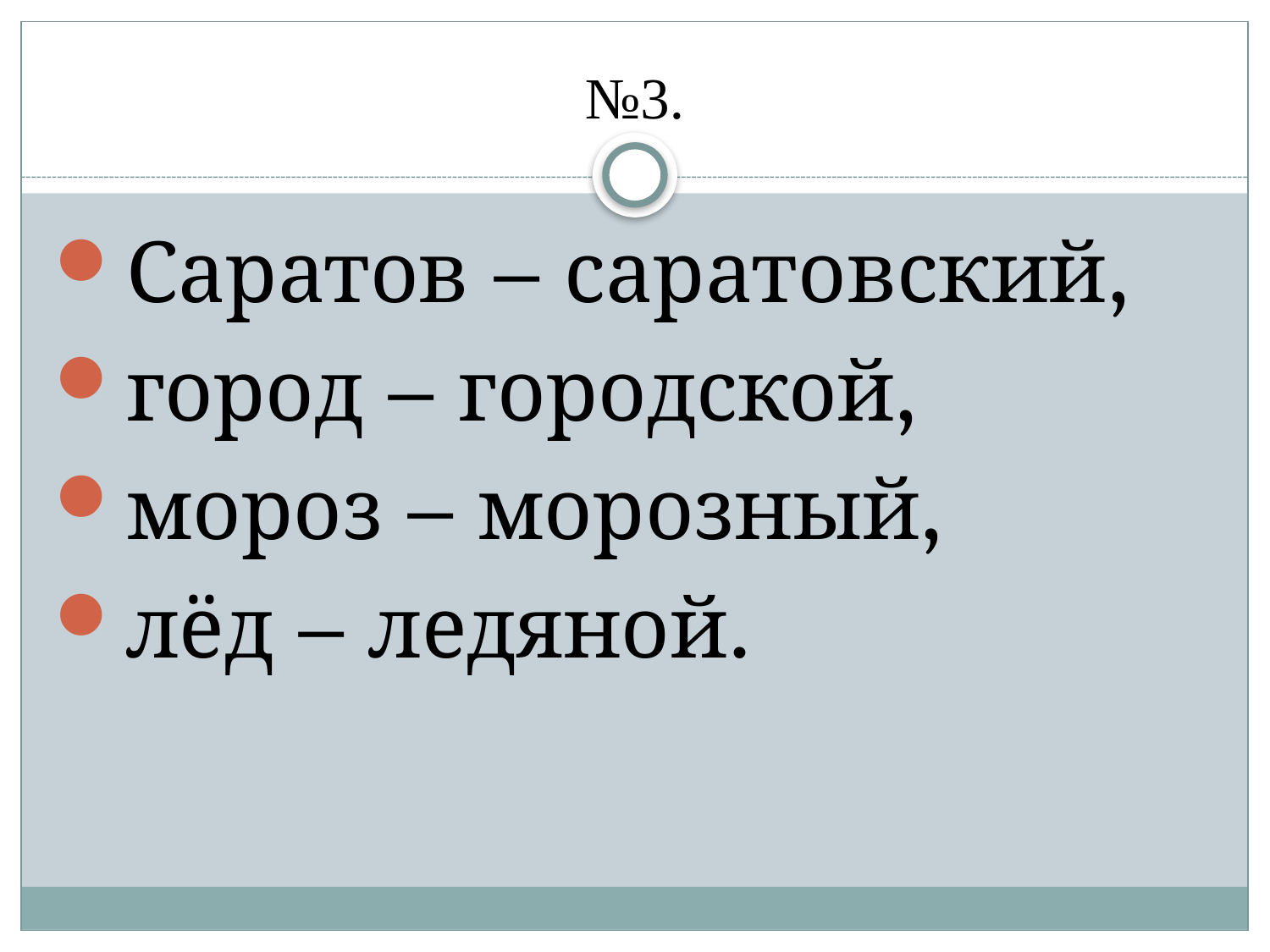

# №3.
Саратов – саратовский,
город – городской,
мороз – морозный,
лёд – ледяной.